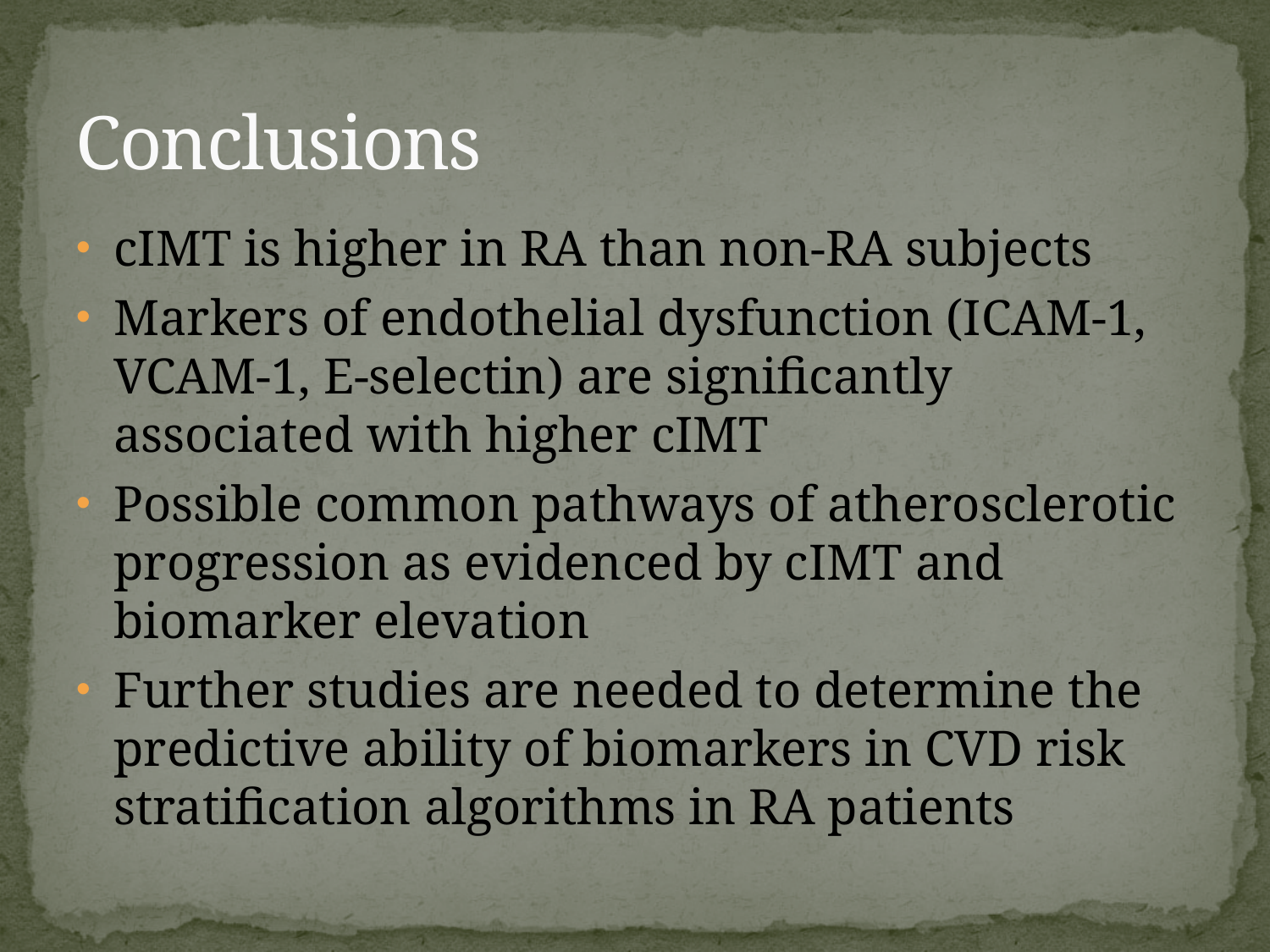

# Conclusions
cIMT is higher in RA than non-RA subjects
Markers of endothelial dysfunction (ICAM-1, VCAM-1, E-selectin) are significantly associated with higher cIMT
Possible common pathways of atherosclerotic progression as evidenced by cIMT and biomarker elevation
Further studies are needed to determine the predictive ability of biomarkers in CVD risk stratification algorithms in RA patients